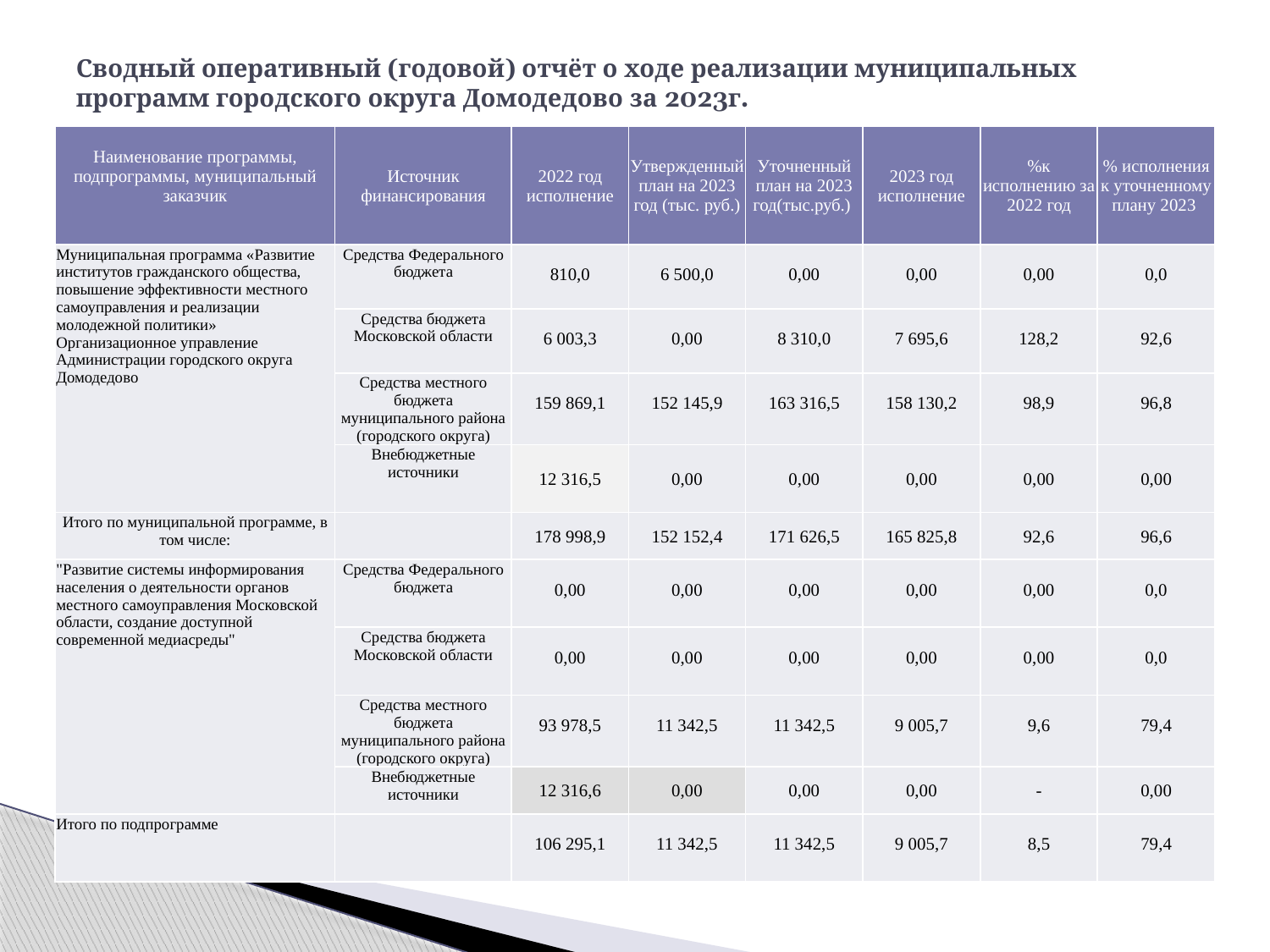

# Сводный оперативный (годовой) отчёт о ходе реализации муниципальных программ городского округа Домодедово за 2023г.
| Наименование программы, подпрограммы, муниципальный заказчик | Источник финансирования | 2022 год исполнение | Утвержденный план на 2023 год (тыс. руб.) | Уточненный план на 2023 год(тыс.руб.) | 2023 год исполнение | %к исполнению за 2022 год | % исполнения к уточненному плану 2023 |
| --- | --- | --- | --- | --- | --- | --- | --- |
| Муниципальная программа «Развитие институтов гражданского общества, повышение эффективности местного самоуправления и реализации молодежной политики» Организационное управление Администрации городского округа Домодедово | Средства Федерального бюджета | 810,0 | 6 500,0 | 0,00 | 0,00 | 0,00 | 0,0 |
|  | Средства бюджета Московской области | 6 003,3 | 0,00 | 8 310,0 | 7 695,6 | 128,2 | 92,6 |
|  | Средства местного бюджета муниципального района (городского округа) | 159 869,1 | 152 145,9 | 163 316,5 | 158 130,2 | 98,9 | 96,8 |
|  | Внебюджетные источники | 12 316,5 | 0,00 | 0,00 | 0,00 | 0,00 | 0,00 |
| Итого по муниципальной программе, в том числе: |  | 178 998,9 | 152 152,4 | 171 626,5 | 165 825,8 | 92,6 | 96,6 |
| "Развитие системы информирования населения о деятельности органов местного самоуправления Московской области, создание доступной современной медиасреды" | Средства Федерального бюджета | 0,00 | 0,00 | 0,00 | 0,00 | 0,00 | 0,0 |
|  | Средства бюджета Московской области | 0,00 | 0,00 | 0,00 | 0,00 | 0,00 | 0,0 |
|  | Средства местного бюджета муниципального района (городского округа) | 93 978,5 | 11 342,5 | 11 342,5 | 9 005,7 | 9,6 | 79,4 |
|  | Внебюджетные источники | 12 316,6 | 0,00 | 0,00 | 0,00 | - | 0,00 |
| Итого по подпрограмме |  | 106 295,1 | 11 342,5 | 11 342,5 | 9 005,7 | 8,5 | 79,4 |